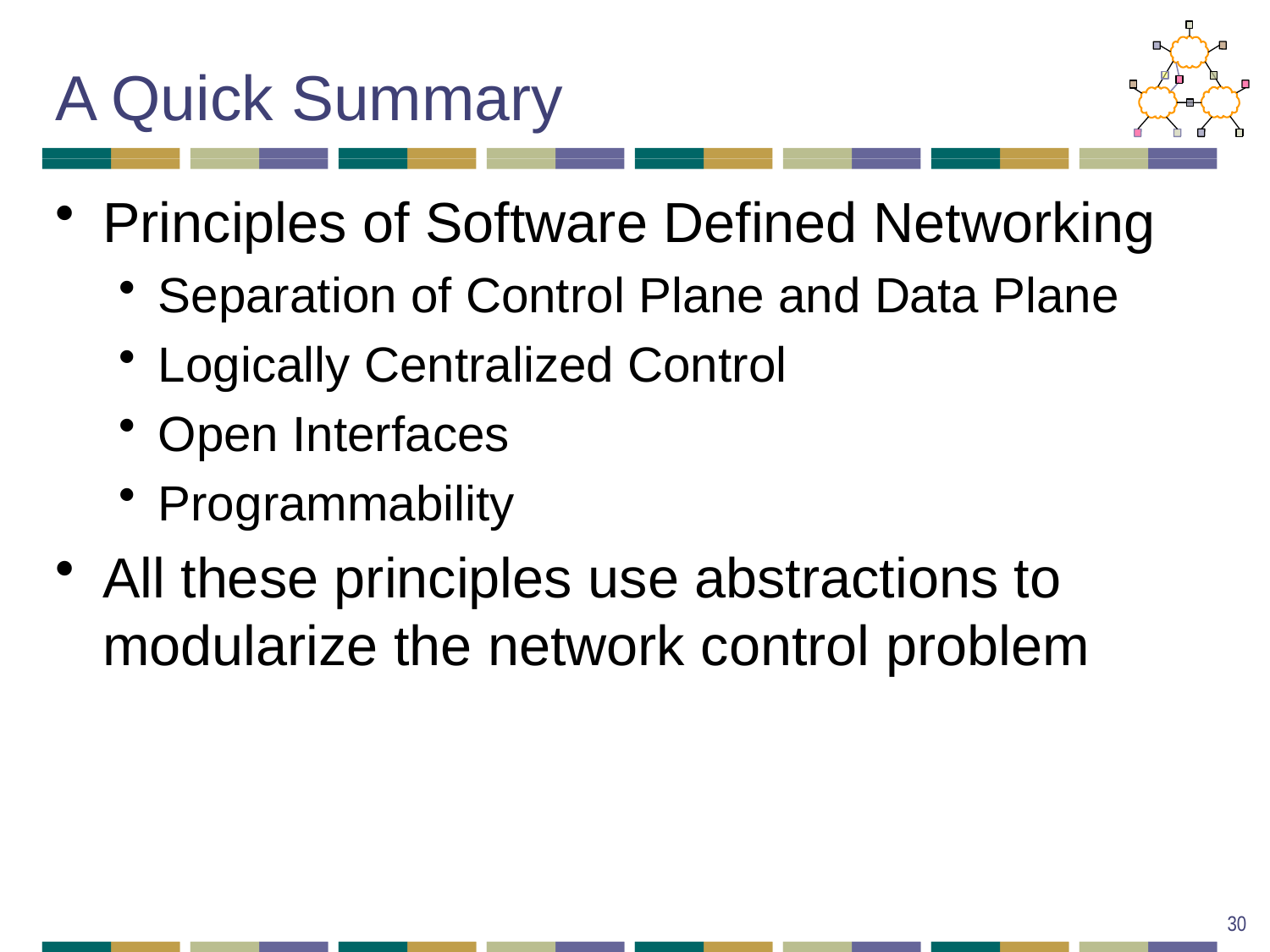

# A Quick Summary
Principles of Software Defined Networking
Separation of Control Plane and Data Plane
Logically Centralized Control
Open Interfaces
Programmability
All these principles use abstractions to modularize the network control problem
30